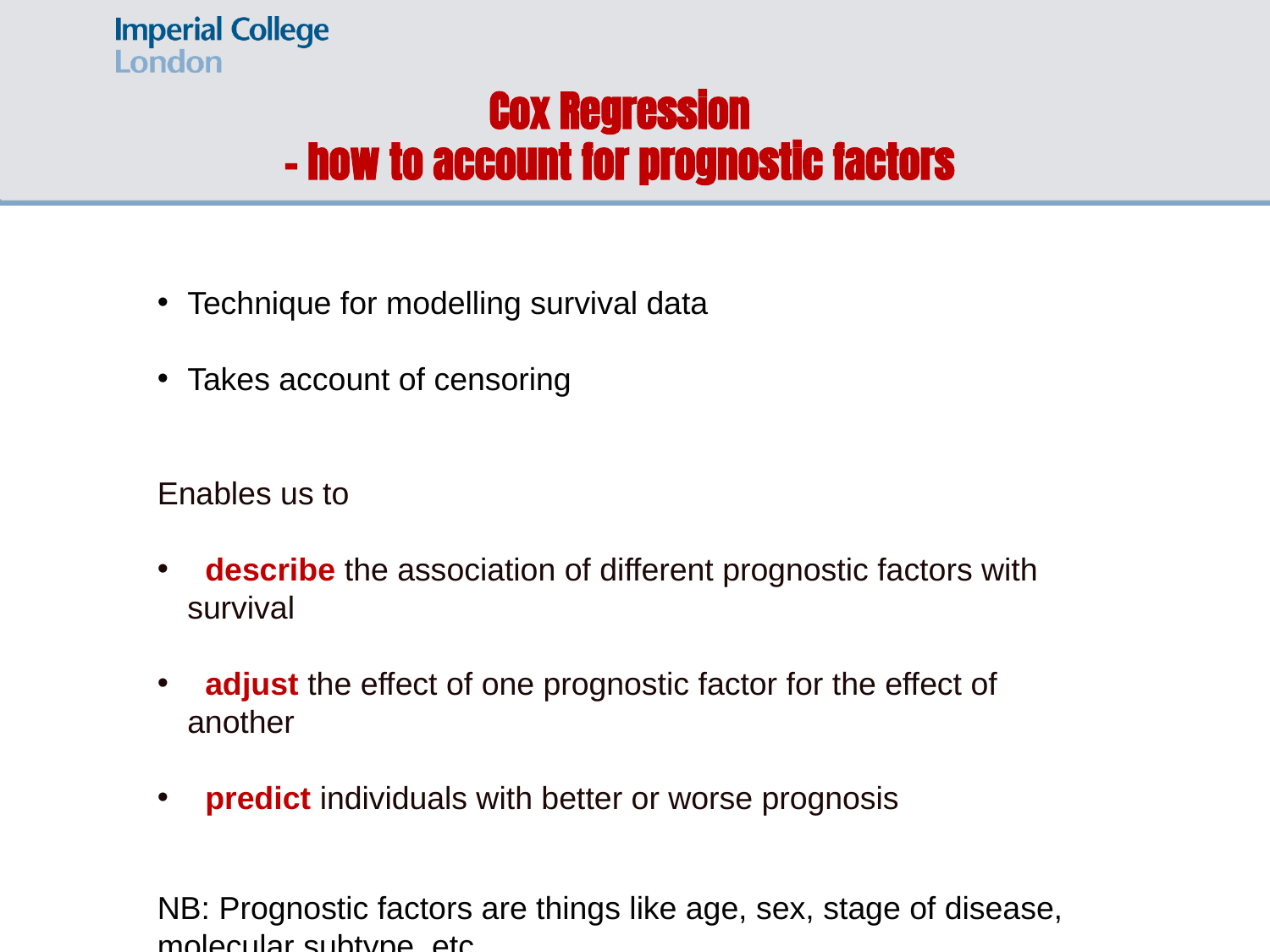

Cox Regression
– how to account for prognostic factors
Technique for modelling survival data

Takes account of censoring

Enables us to

  describe the association of different prognostic factors with survival

  adjust the effect of one prognostic factor for the effect of another

  predict individuals with better or worse prognosis

NB: Prognostic factors are things like age, sex, stage of disease, molecular subtype, etc